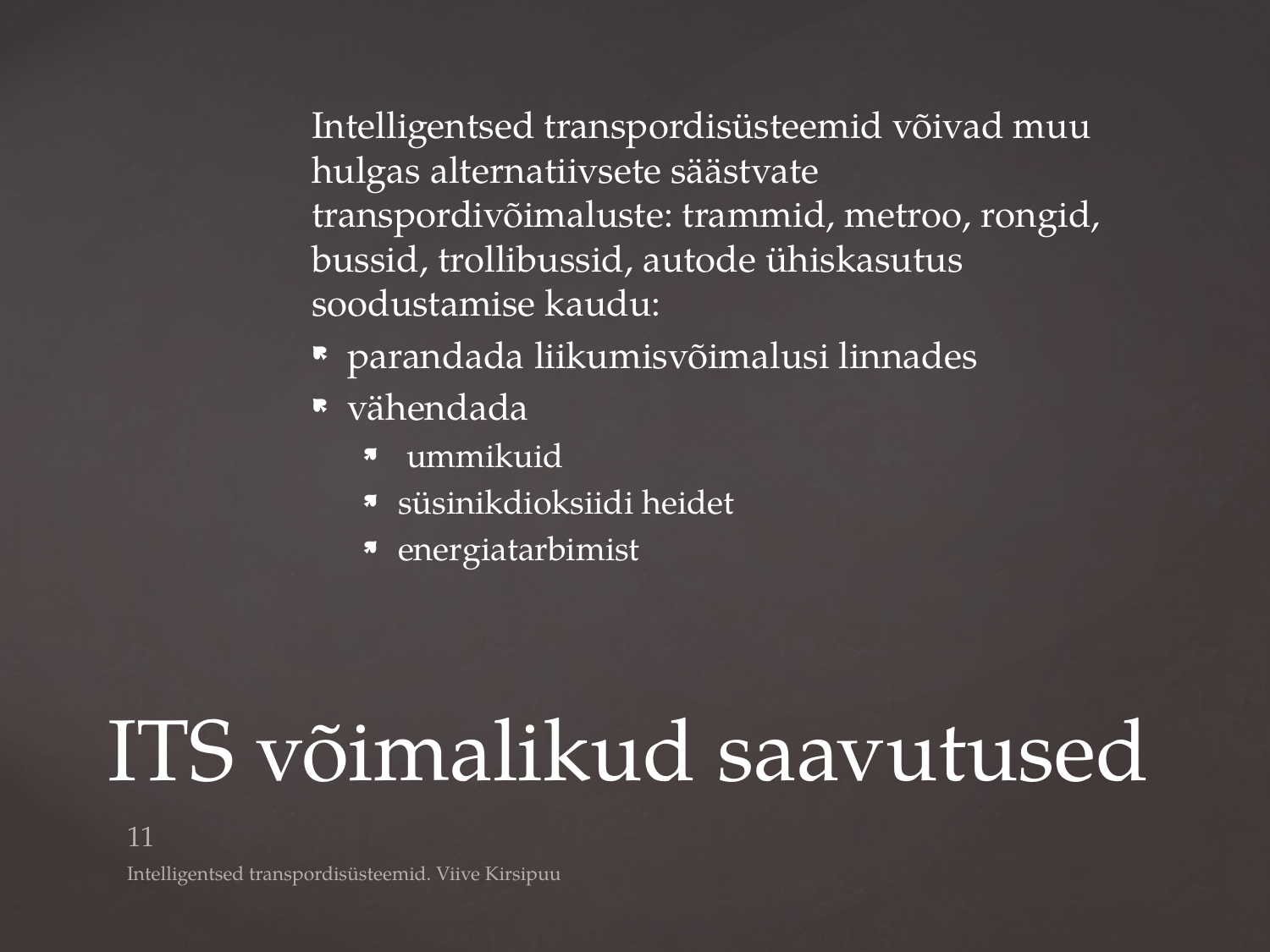

Intelligentsed transpordisüsteemid võivad muu hulgas alternatiivsete säästvate transpordivõimaluste: trammid, metroo, rongid, bussid, trollibussid, autode ühiskasutus  soodustamise kaudu:
parandada liikumisvõimalusi linnades
vähendada
 ummikuid
süsinikdioksiidi heidet
energiatarbimist

# ITS võimalikud saavutused
11
Intelligentsed transpordisüsteemid. Viive Kirsipuu